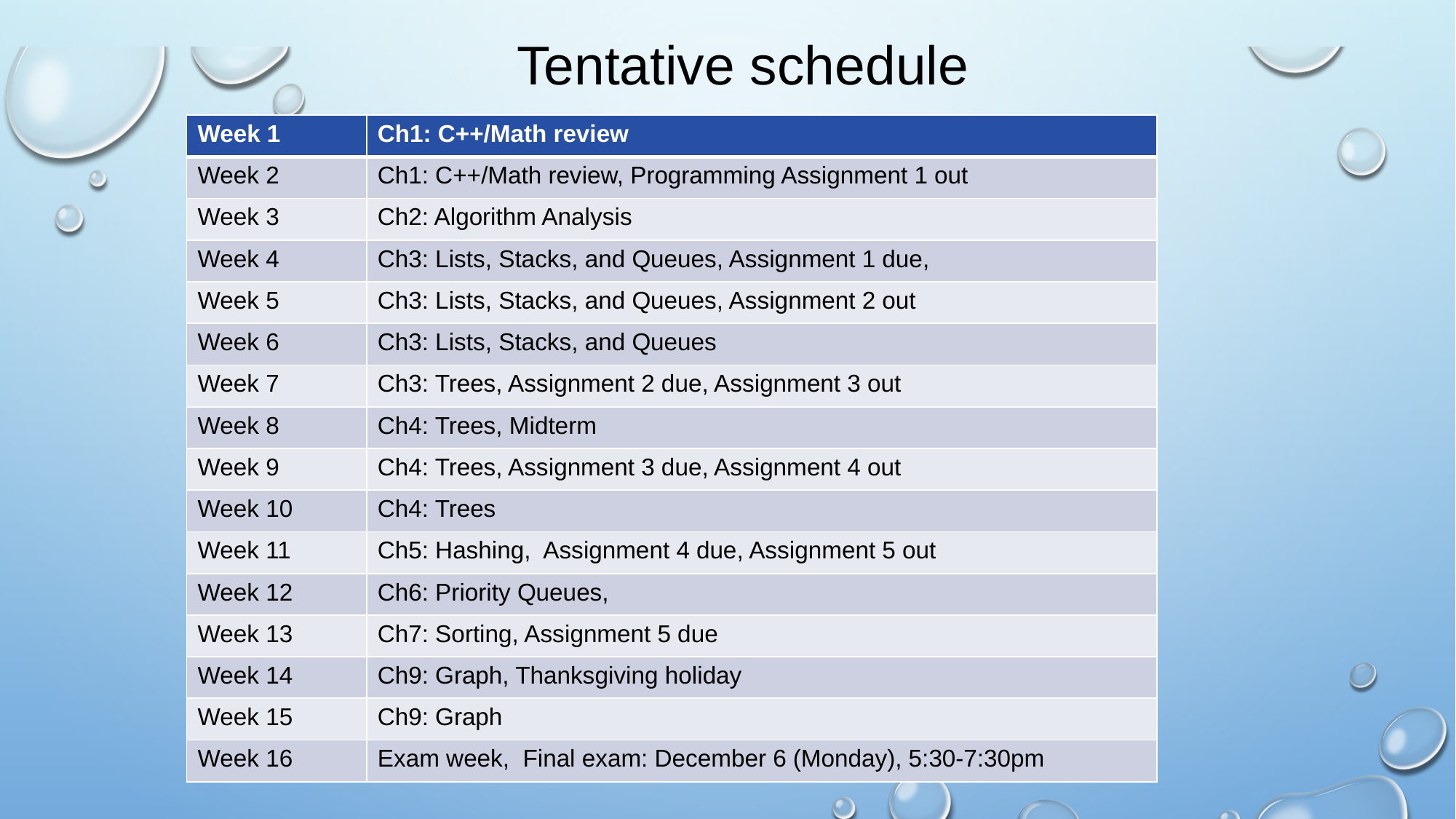

# Tentative schedule
| Week 1 | Ch1: C++/Math review |
| --- | --- |
| Week 2 | Ch1: C++/Math review, Programming Assignment 1 out |
| Week 3 | Ch2: Algorithm Analysis |
| Week 4 | Ch3: Lists, Stacks, and Queues, Assignment 1 due, |
| Week 5 | Ch3: Lists, Stacks, and Queues, Assignment 2 out |
| Week 6 | Ch3: Lists, Stacks, and Queues |
| Week 7 | Ch3: Trees, Assignment 2 due, Assignment 3 out |
| Week 8 | Ch4: Trees, Midterm |
| Week 9 | Ch4: Trees, Assignment 3 due, Assignment 4 out |
| Week 10 | Ch4: Trees |
| Week 11 | Ch5: Hashing, Assignment 4 due, Assignment 5 out |
| Week 12 | Ch6: Priority Queues, |
| Week 13 | Ch7: Sorting, Assignment 5 due |
| Week 14 | Ch9: Graph, Thanksgiving holiday |
| Week 15 | Ch9: Graph |
| Week 16 | Exam week, Final exam: December 6 (Monday), 5:30-7:30pm |